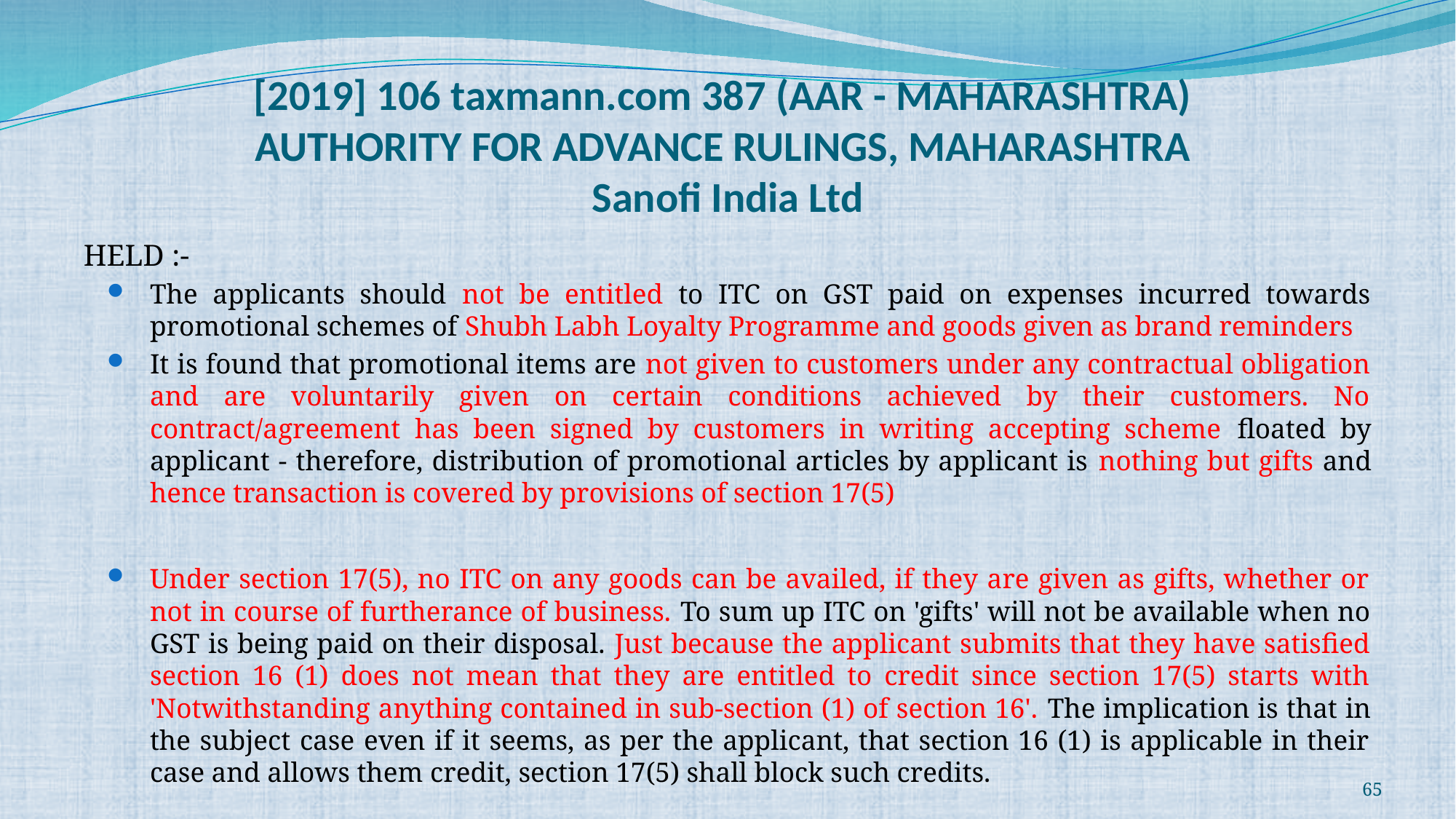

# [2019] 106 taxmann.com 387 (AAR - MAHARASHTRA) AUTHORITY FOR ADVANCE RULINGS, MAHARASHTRA Sanofi India Ltd
HELD :-
The applicants should not be entitled to ITC on GST paid on expenses incurred towards promotional schemes of Shubh Labh Loyalty Programme and goods given as brand reminders
It is found that promotional items are not given to customers under any contractual obligation and are voluntarily given on certain conditions achieved by their customers. No contract/agreement has been signed by customers in writing accepting scheme floated by applicant - therefore, distribution of promotional articles by applicant is nothing but gifts and hence transaction is covered by provisions of section 17(5)

Under section 17(5), no ITC on any goods can be availed, if they are given as gifts, whether or not in course of furtherance of business. To sum up ITC on 'gifts' will not be available when no GST is being paid on their disposal. Just because the applicant submits that they have satisfied section 16 (1) does not mean that they are entitled to credit since section 17(5) starts with 'Notwithstanding anything contained in sub-section (1) of section 16'. The implication is that in the subject case even if it seems, as per the applicant, that section 16 (1) is applicable in their case and allows them credit, section 17(5) shall block such credits.
65